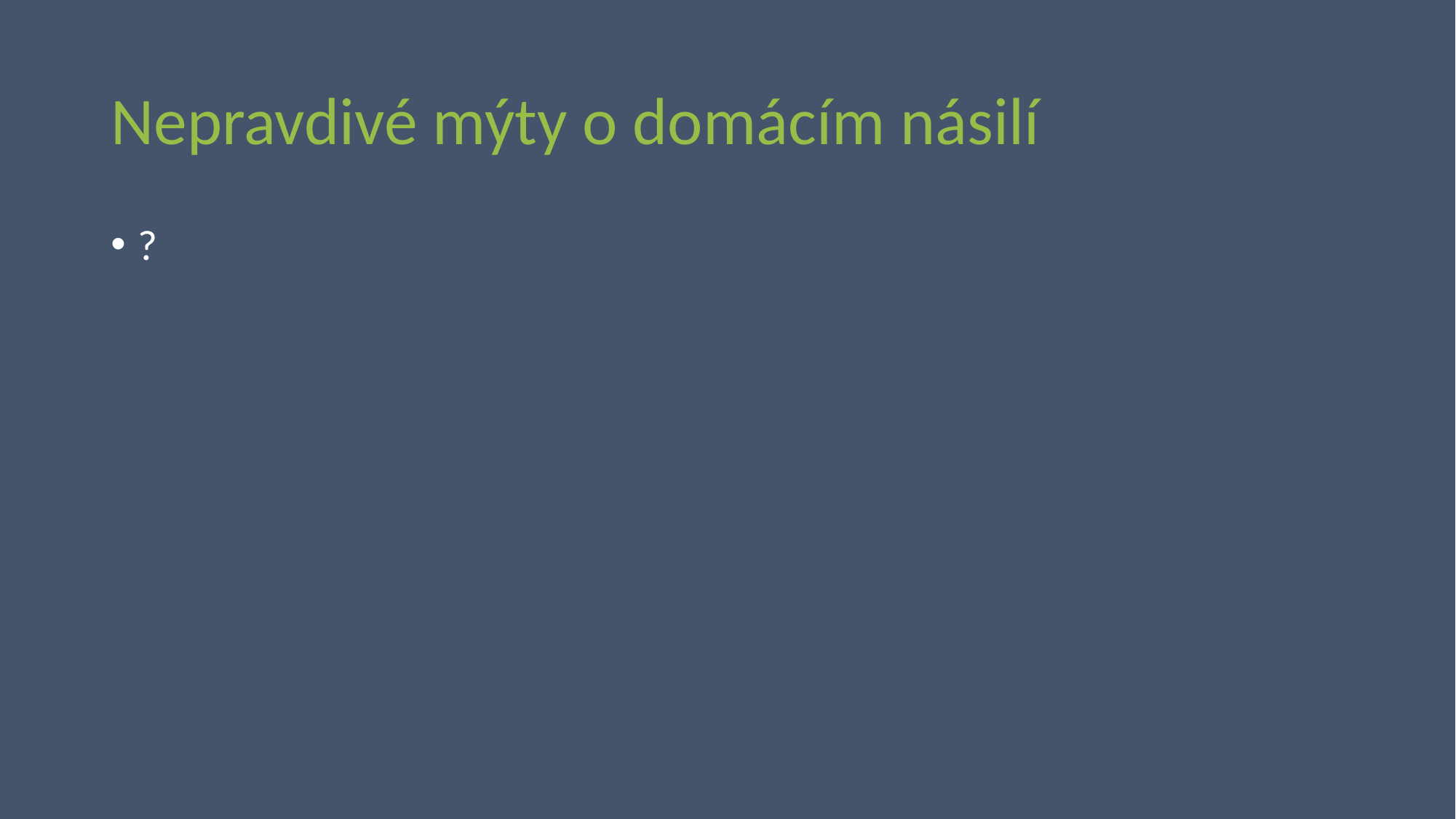

# Nepravdivé mýty o domácím násilí
?